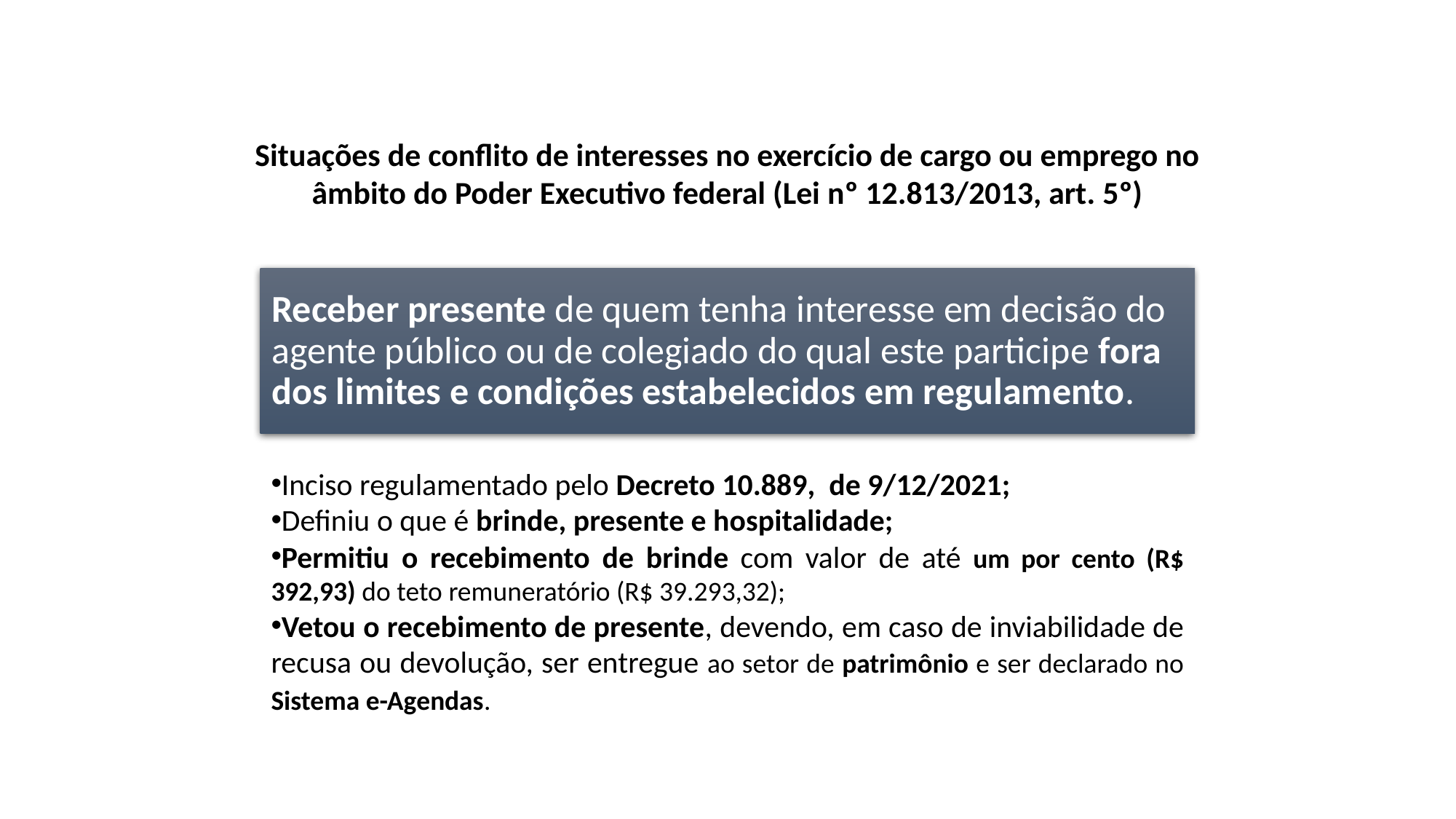

Situações de conflito de interesses no exercício de cargo ou emprego no âmbito do Poder Executivo federal (Lei nº 12.813/2013, art. 5º)
Receber presente de quem tenha interesse em decisão do agente público ou de colegiado do qual este participe fora dos limites e condições estabelecidos em regulamento.

Inciso regulamentado pelo Decreto 10.889,  de 9/12/2021;
Definiu o que é brinde, presente e hospitalidade;
Permitiu o recebimento de brinde com valor de até um por cento (R$ 392,93) do teto remuneratório (R$ 39.293,32);
Vetou o recebimento de presente, devendo, em caso de inviabilidade de recusa ou devolução, ser entregue ao setor de patrimônio e ser declarado no Sistema e-Agendas.